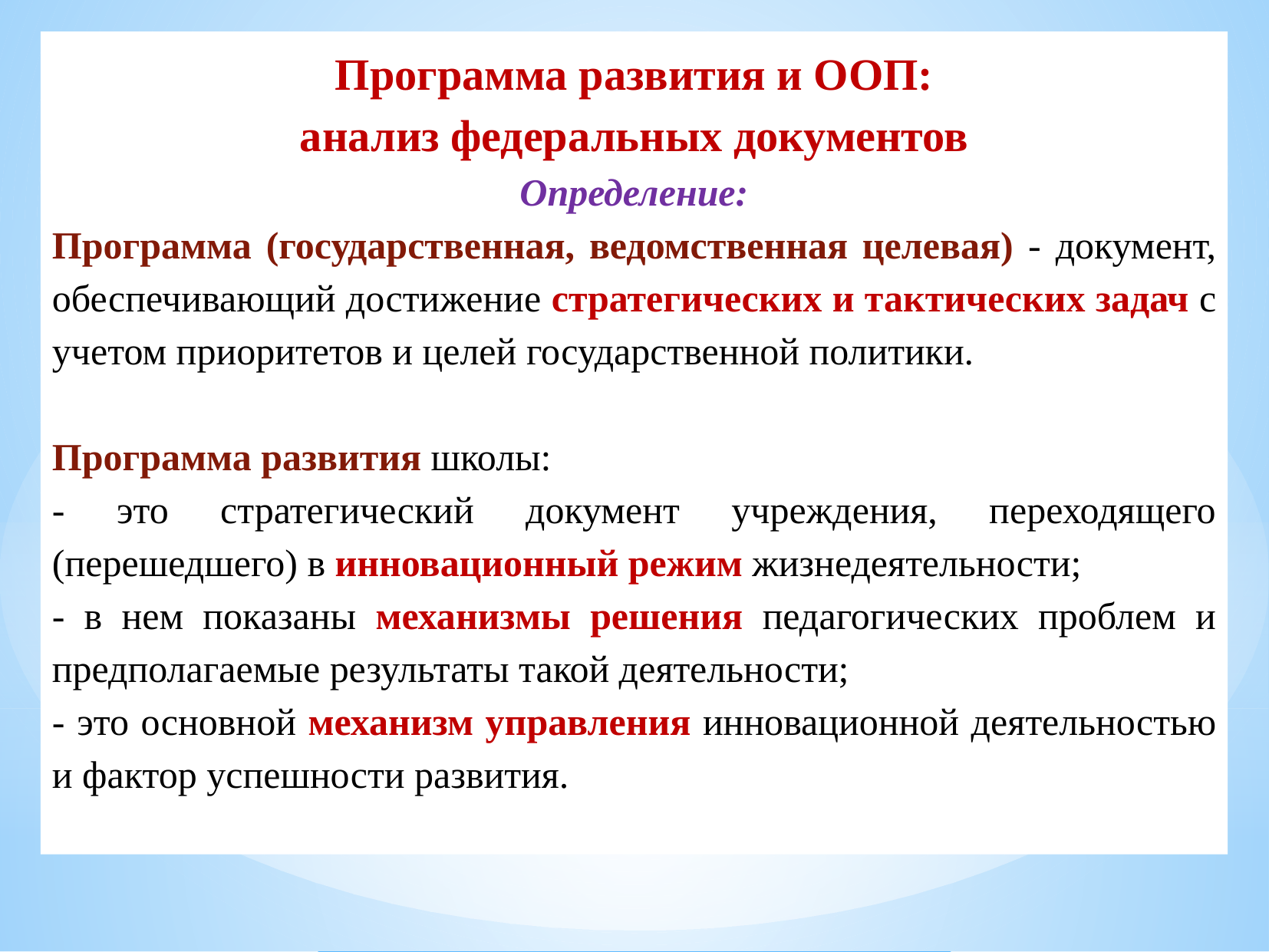

Программа развития и ООП:
анализ федеральных документов
Определение:
Программа (государственная, ведомственная целевая) - документ, обеспечивающий достижение стратегических и тактических задач с учетом приоритетов и целей государственной политики.

Программа развития школы:
- это стратегический документ учреждения, переходящего (перешедшего) в инновационный режим жизнедеятельности;
- в нем показаны механизмы решения педагогических проблем и предполагаемые результаты такой деятельности;
- это основной механизм управления инновационной деятельностью и фактор успешности развития.